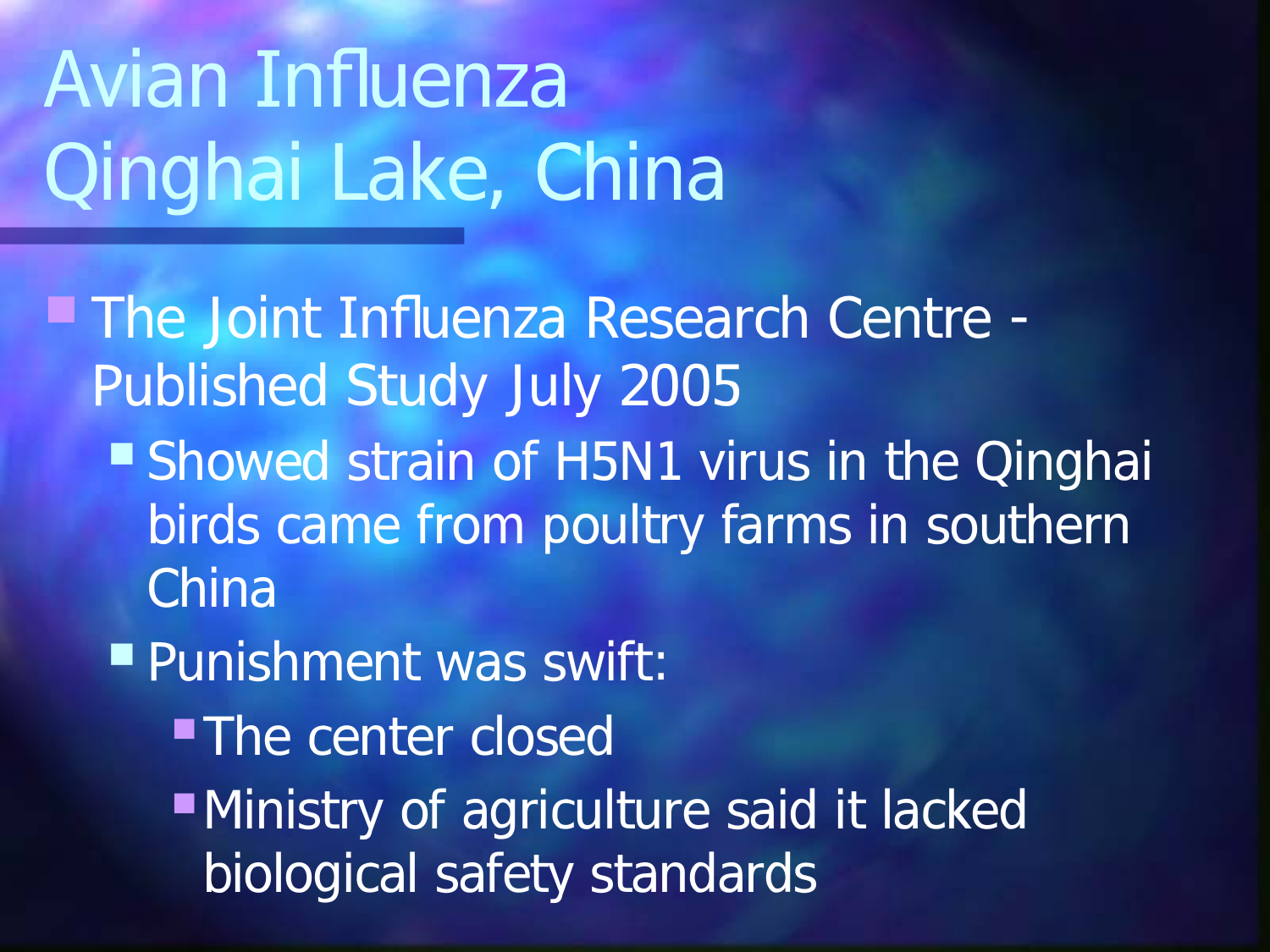

# Avian Influenza Qinghai Lake, China
The Joint Influenza Research Centre - Published Study July 2005
Showed strain of H5N1 virus in the Qinghai birds came from poultry farms in southern China
Punishment was swift:
The center closed
Ministry of agriculture said it lacked biological safety standards